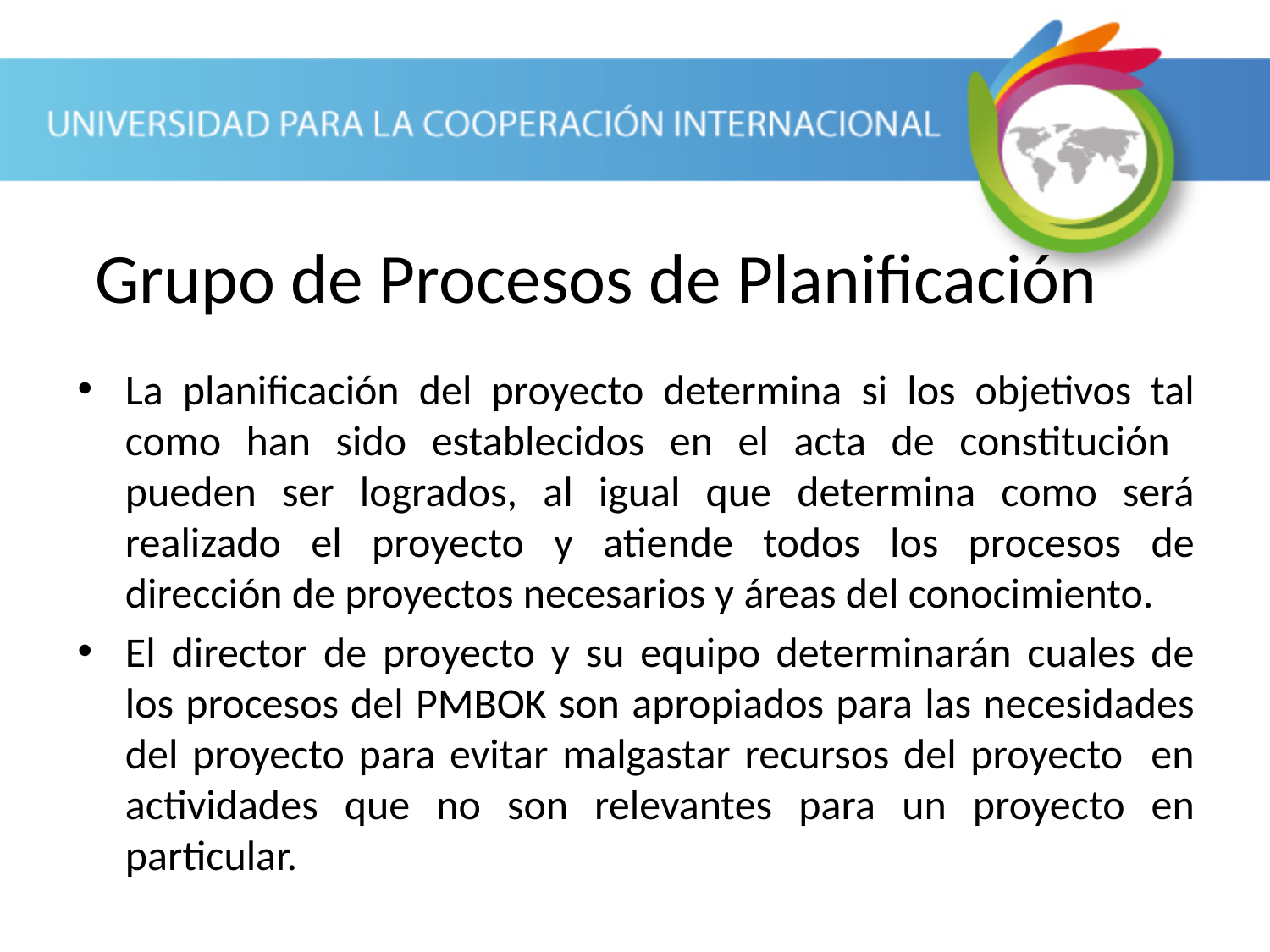

Grupo de Procesos de Planificación
La planificación del proyecto determina si los objetivos tal como han sido establecidos en el acta de constitución  pueden ser logrados, al igual que determina como será realizado el proyecto y atiende todos los procesos de dirección de proyectos necesarios y áreas del conocimiento.
El director de proyecto y su equipo determinarán cuales de los procesos del PMBOK son apropiados para las necesidades del proyecto para evitar malgastar recursos del proyecto  en actividades que no son relevantes para un proyecto en particular.